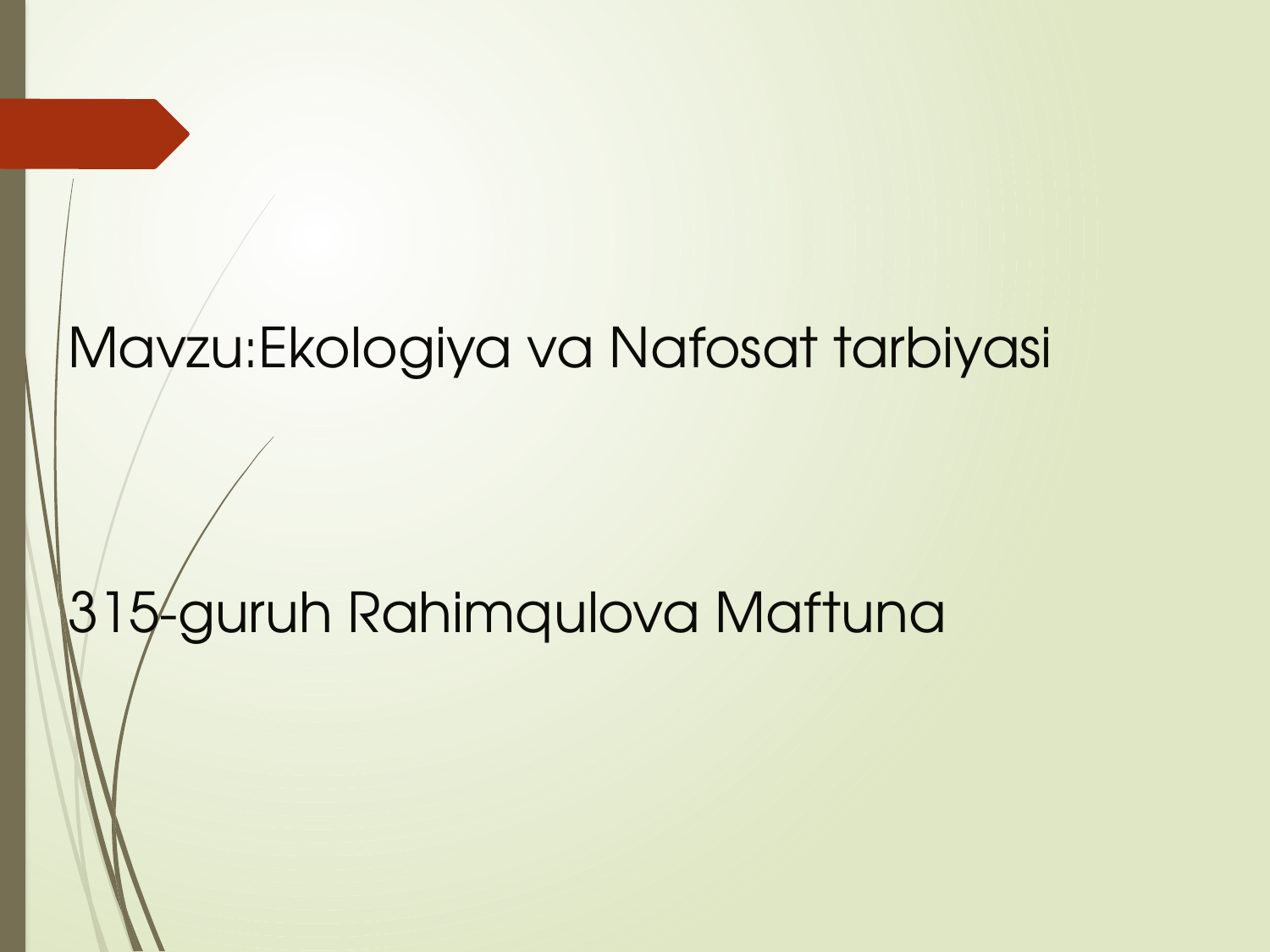

# Mavzu:Ekologiya va Nafosat tarbiyasi 315-guruh Rahimqulova Maftuna